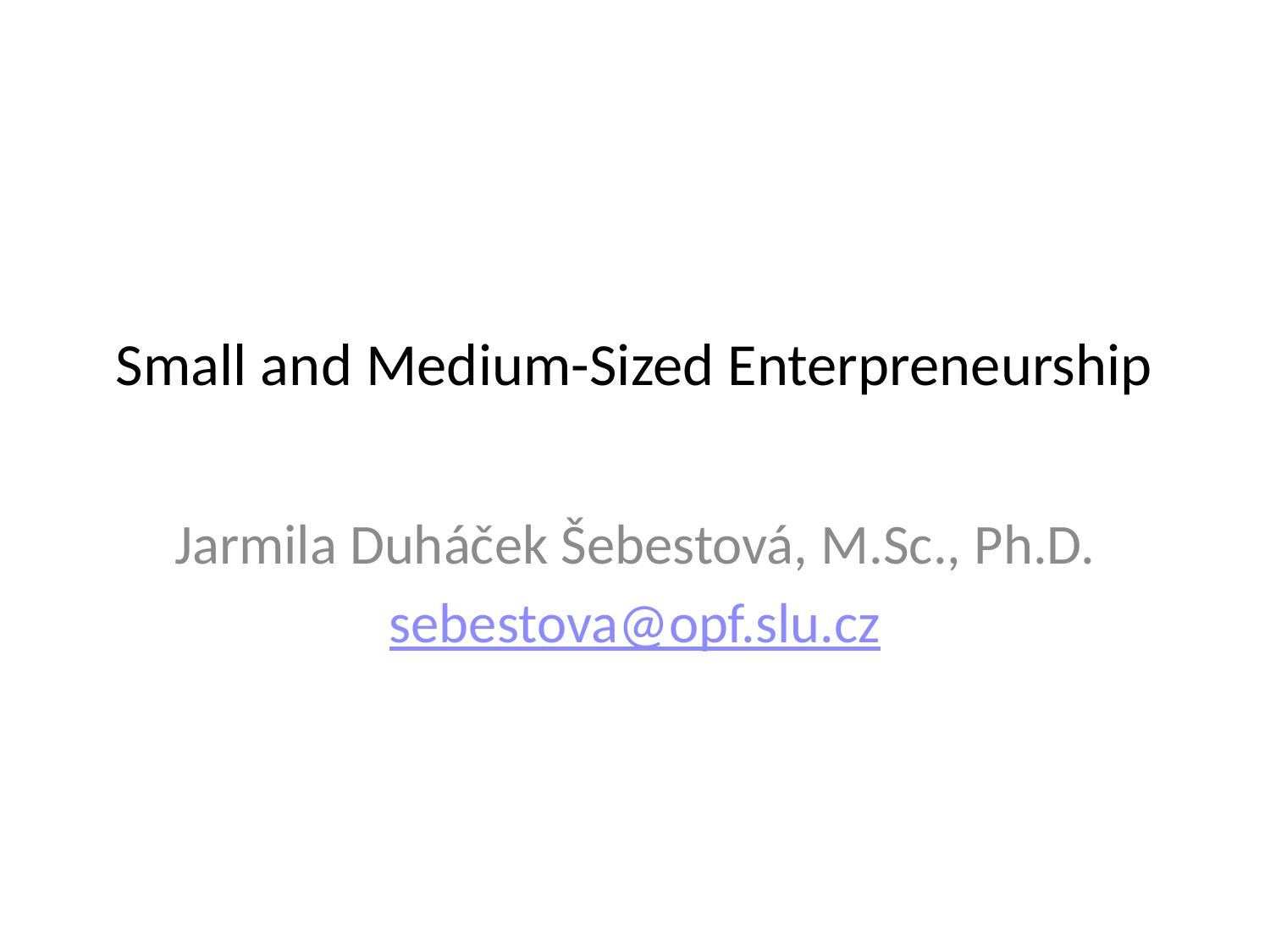

# Small and Medium-Sized Enterpreneurship
Jarmila Duháček Šebestová, M.Sc., Ph.D.
sebestova@opf.slu.cz